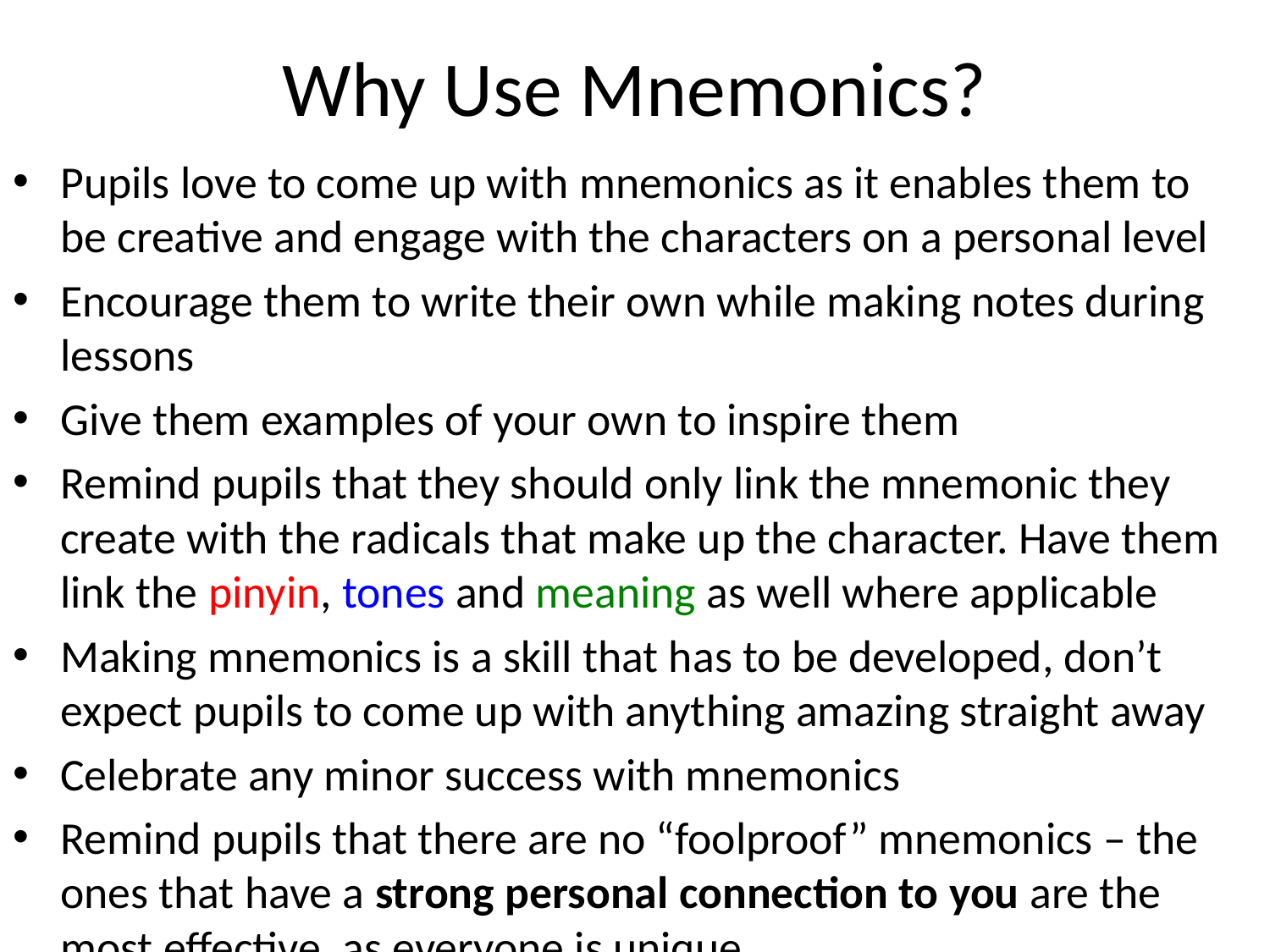

# Why Use Mnemonics?
Pupils love to come up with mnemonics as it enables them to be creative and engage with the characters on a personal level
Encourage them to write their own while making notes during lessons
Give them examples of your own to inspire them
Remind pupils that they should only link the mnemonic they create with the radicals that make up the character. Have them link the pinyin, tones and meaning as well where applicable
Making mnemonics is a skill that has to be developed, don’t expect pupils to come up with anything amazing straight away
Celebrate any minor success with mnemonics
Remind pupils that there are no “foolproof” mnemonics – the ones that have a strong personal connection to you are the most effective, as everyone is unique